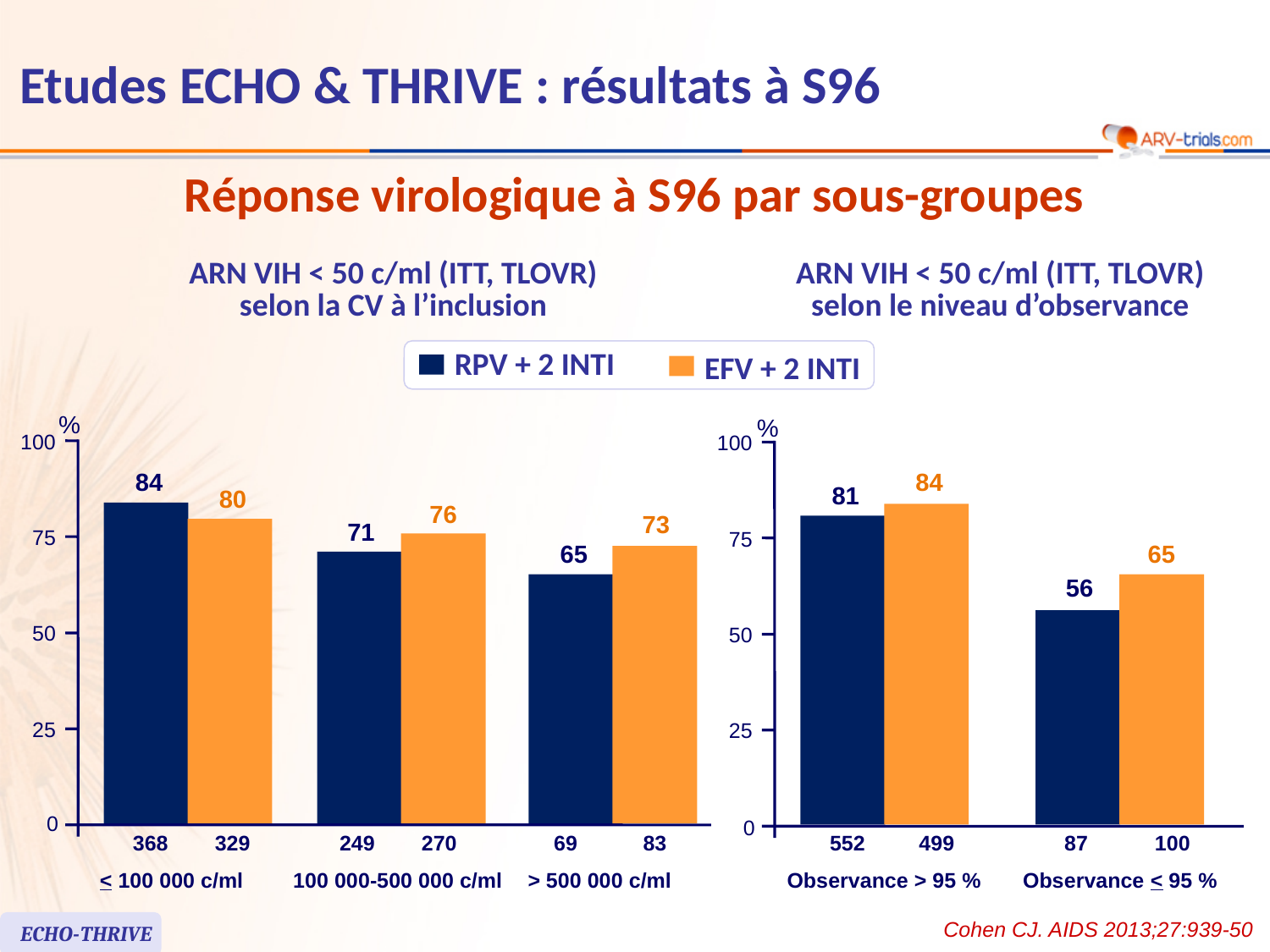

# Etudes ECHO & THRIVE : résultats à S96
Réponse virologique à S96 par sous-groupes
ARN VIH < 50 c/ml (ITT, TLOVR)
selon la CV à l’inclusion
ARN VIH < 50 c/ml (ITT, TLOVR)
selon le niveau d’observance
RPV + 2 INTI

EFV + 2 INTI

%
%
100
100

84
84
81
80
76
73

71

75
75
65
65

56

50
50

25
25

0
0
368
329
249
270
69
83
552
499
87
100

< 100 000 c/ml
100 000-500 000 c/ml
> 500 000 c/ml
Observance > 95 %
Observance < 95 %
Cohen CJ. AIDS 2013;27:939-50

ECHO-THRIVE